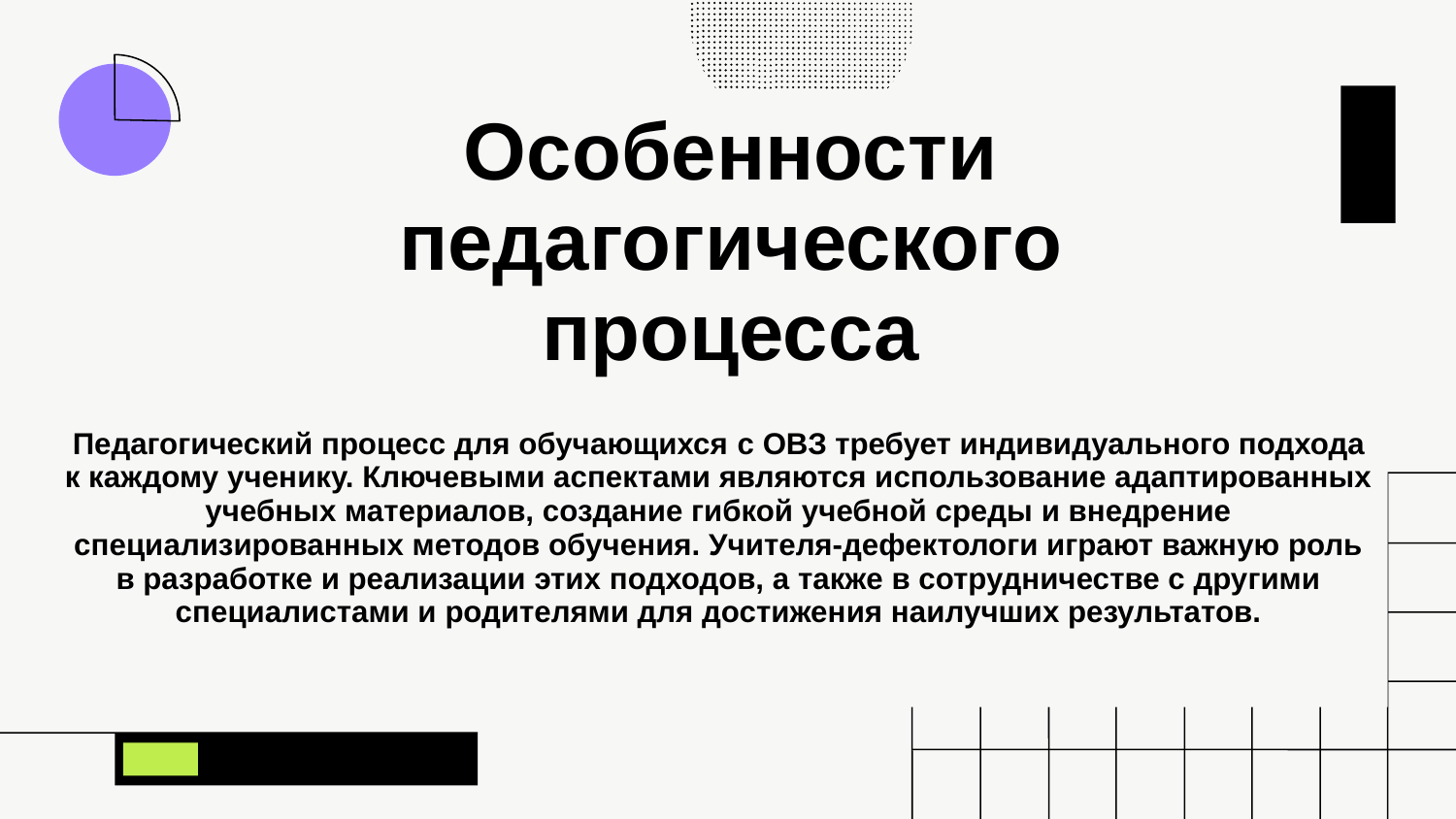

# Особенности педагогического процесса
Педагогический процесс для обучающихся с ОВЗ требует индивидуального подхода к каждому ученику. Ключевыми аспектами являются использование адаптированных учебных материалов, создание гибкой учебной среды и внедрение специализированных методов обучения. Учителя-дефектологи играют важную роль в разработке и реализации этих подходов, а также в сотрудничестве с другими специалистами и родителями для достижения наилучших результатов.